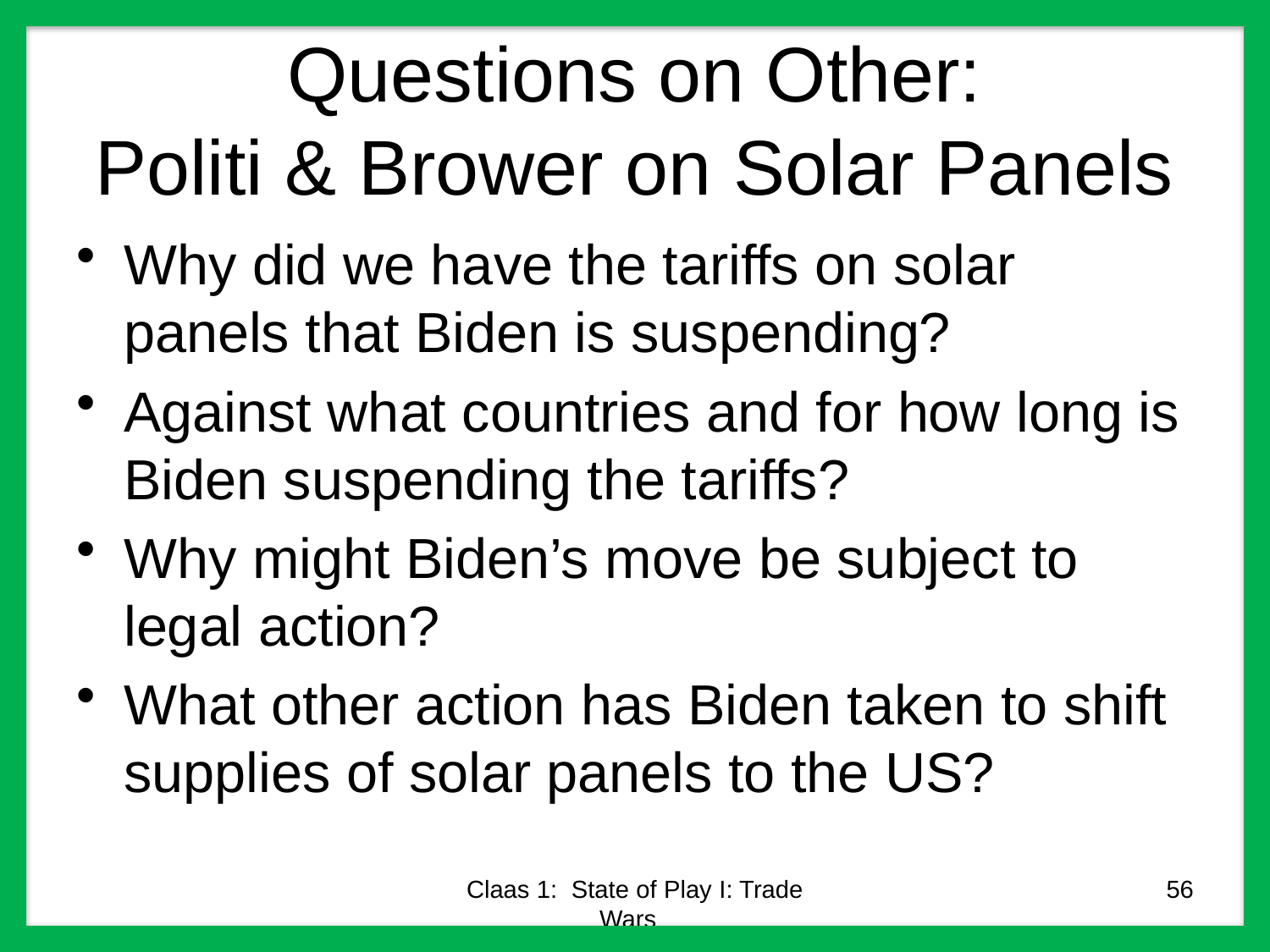

# Questions on Other: Politi & Brower on Solar Panels
Why did we have the tariffs on solar panels that Biden is suspending?
Against what countries and for how long is Biden suspending the tariffs?
Why might Biden’s move be subject to legal action?
What other action has Biden taken to shift supplies of solar panels to the US?
Claas 1:  State of Play I: Trade Wars
56